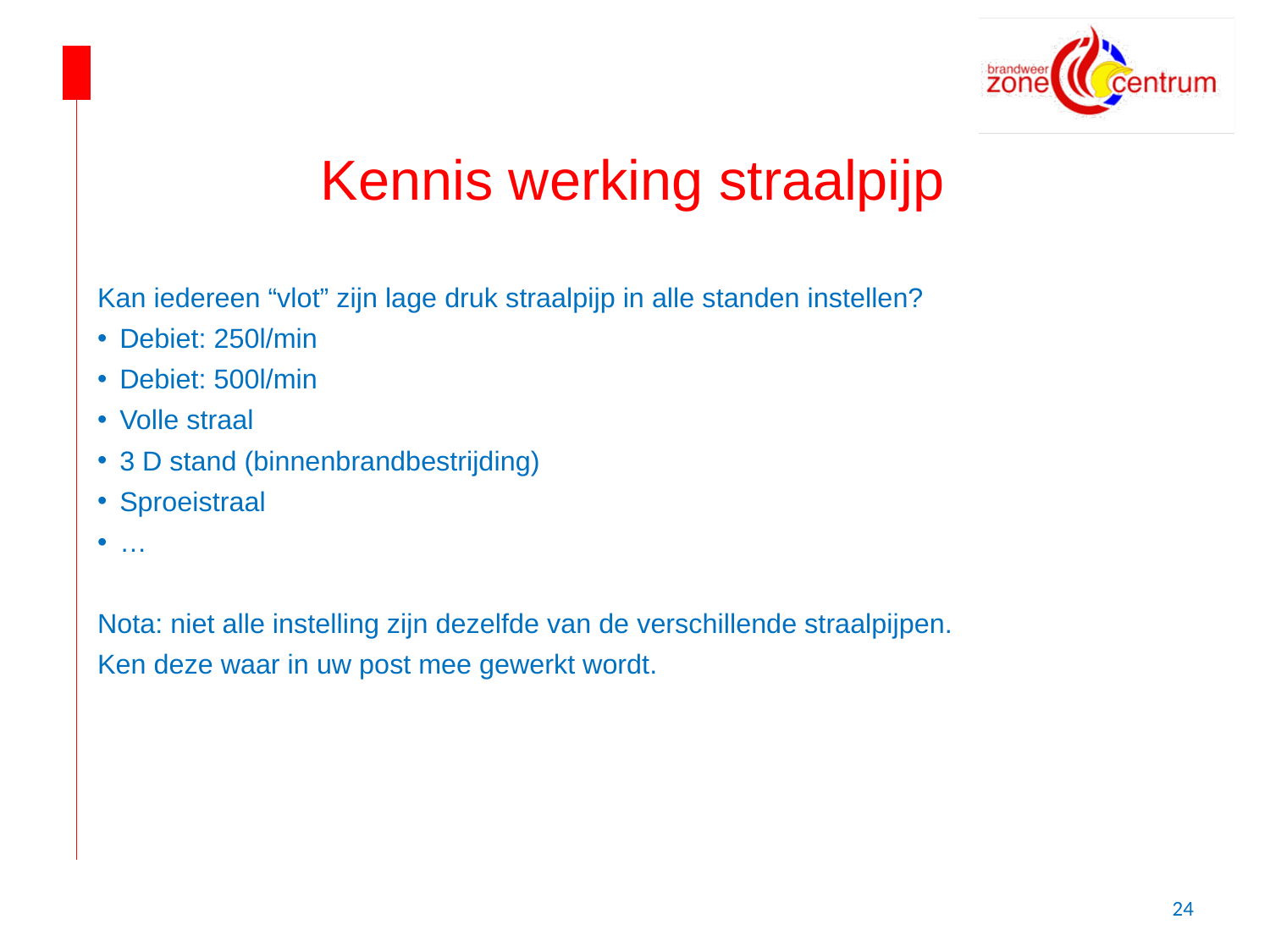

# Kennis werking straalpijp
Kan iedereen “vlot” zijn lage druk straalpijp in alle standen instellen?
Debiet: 250l/min
Debiet: 500l/min
Volle straal
3 D stand (binnenbrandbestrijding)
Sproeistraal
…

Nota: niet alle instelling zijn dezelfde van de verschillende straalpijpen.
Ken deze waar in uw post mee gewerkt wordt.